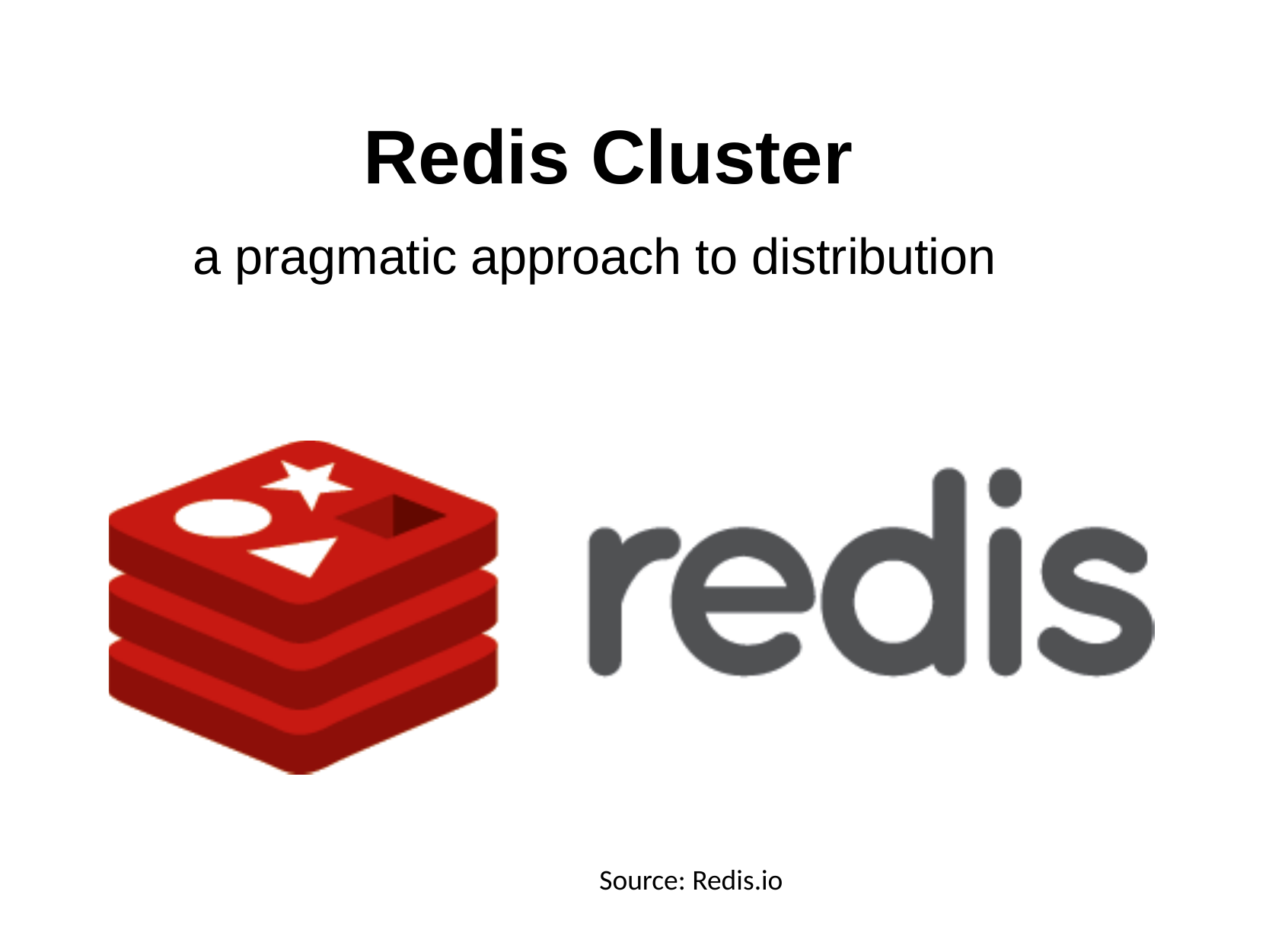

Redis Cluster
a pragmatic approach to distribution

Source: Redis.io